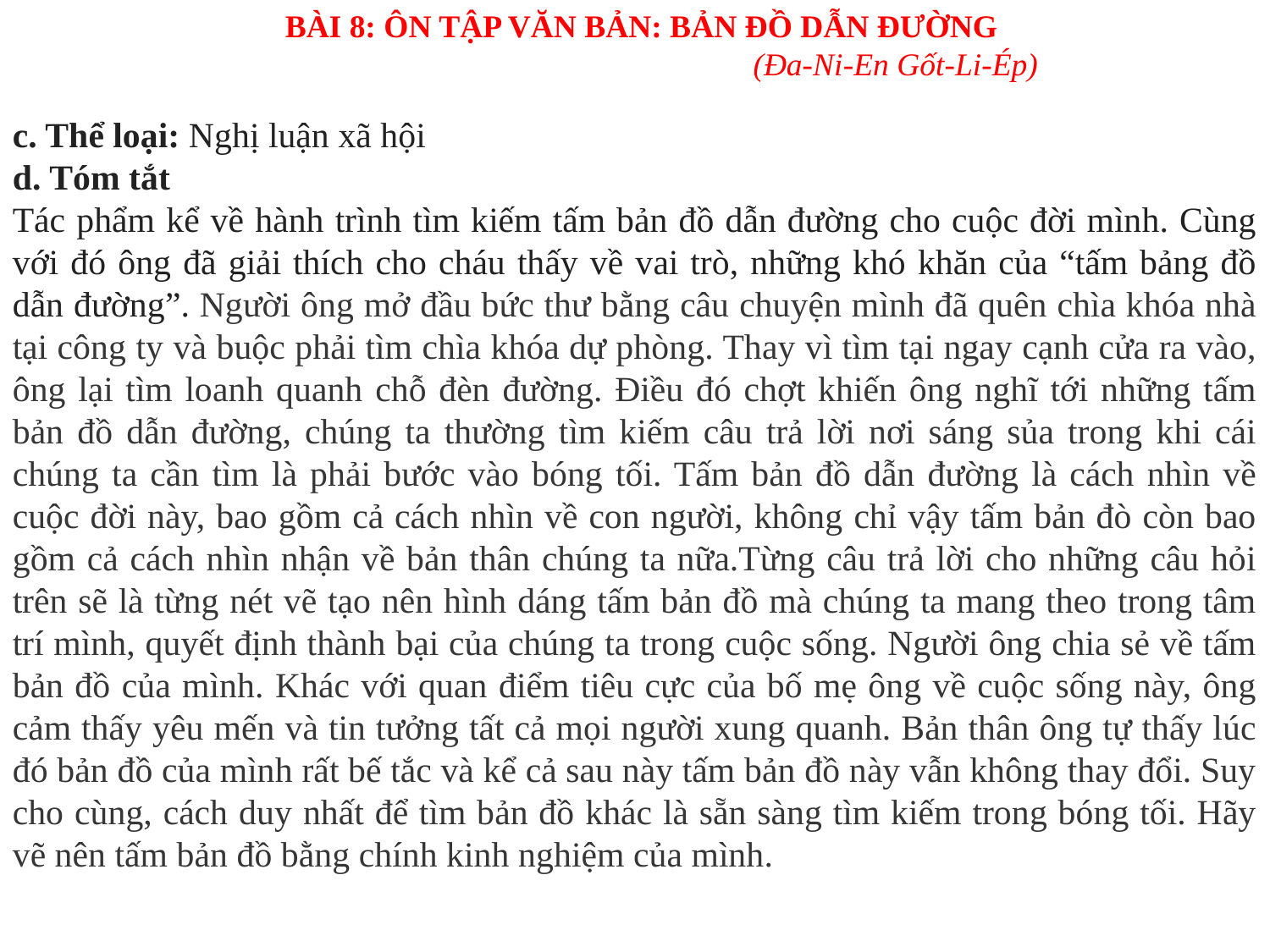

BÀI 8: ÔN TẬP VĂN BẢN: BẢN ĐỒ DẪN ĐƯỜNG
				(Đa-Ni-En Gốt-Li-Ép)

c. Thể loại: Nghị luận xã hội
d. Tóm tắt
Tác phẩm kể về hành trình tìm kiếm tấm bản đồ dẫn đường cho cuộc đời mình. Cùng với đó ông đã giải thích cho cháu thấy về vai trò, những khó khăn của “tấm bảng đồ dẫn đường”. Người ông mở đầu bức thư bằng câu chuyện mình đã quên chìa khóa nhà tại công ty và buộc phải tìm chìa khóa dự phòng. Thay vì tìm tại ngay cạnh cửa ra vào, ông lại tìm loanh quanh chỗ đèn đường. Điều đó chợt khiến ông nghĩ tới những tấm bản đồ dẫn đường, chúng ta thường tìm kiếm câu trả lời nơi sáng sủa trong khi cái chúng ta cần tìm là phải bước vào bóng tối. Tấm bản đồ dẫn đường là cách nhìn về cuộc đời này, bao gồm cả cách nhìn về con người, không chỉ vậy tấm bản đò còn bao gồm cả cách nhìn nhận về bản thân chúng ta nữa.Từng câu trả lời cho những câu hỏi trên sẽ là từng nét vẽ tạo nên hình dáng tấm bản đồ mà chúng ta mang theo trong tâm trí mình, quyết định thành bại của chúng ta trong cuộc sống. Người ông chia sẻ về tấm bản đồ của mình. Khác với quan điểm tiêu cực của bố mẹ ông về cuộc sống này, ông cảm thấy yêu mến và tin tưởng tất cả mọi người xung quanh. Bản thân ông tự thấy lúc đó bản đồ của mình rất bế tắc và kể cả sau này tấm bản đồ này vẫn không thay đổi. Suy cho cùng, cách duy nhất để tìm bản đồ khác là sẵn sàng tìm kiếm trong bóng tối. Hãy vẽ nên tấm bản đồ bằng chính kinh nghiệm của mình.